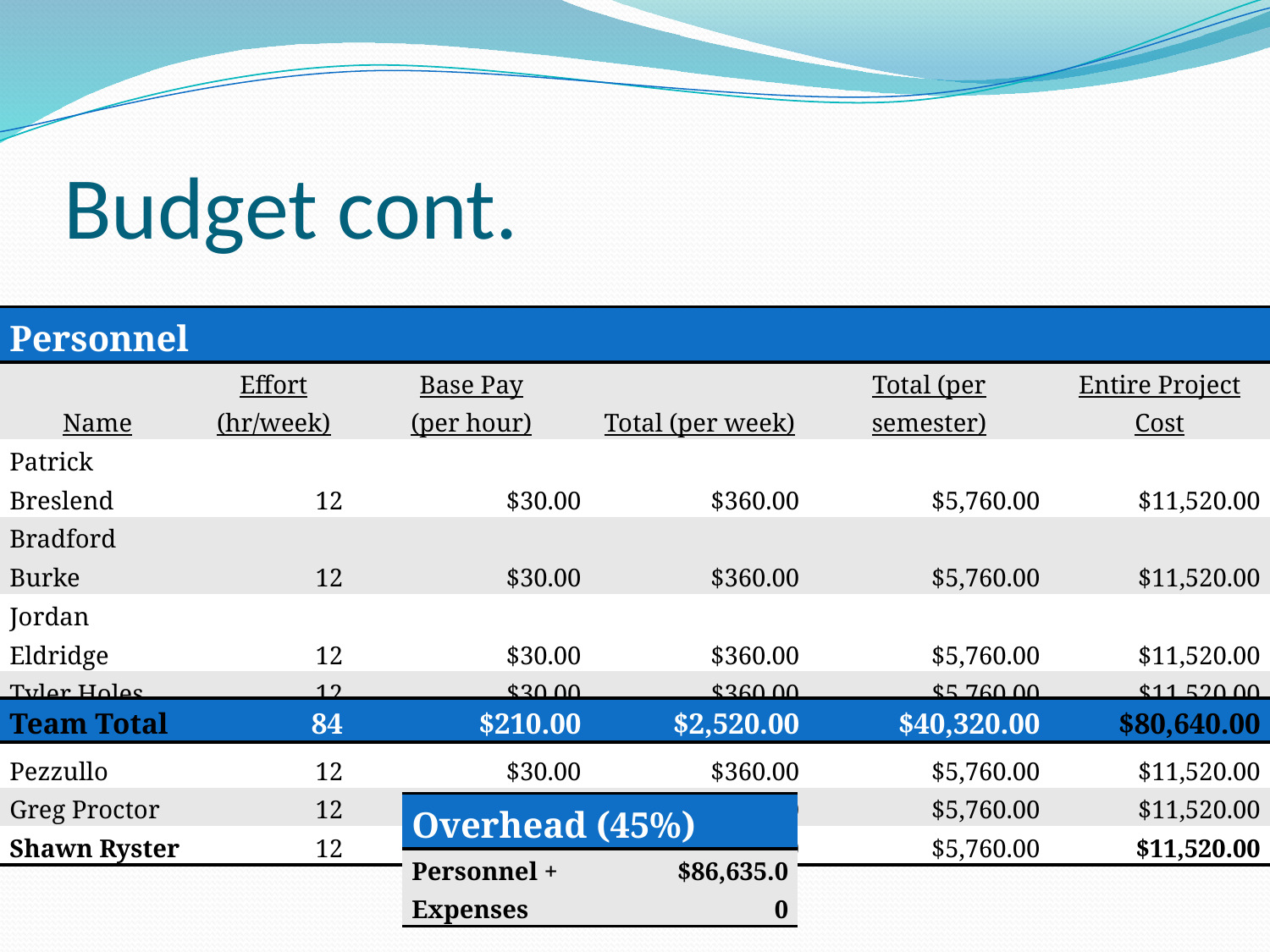

# Budget cont.
| Personnel |  |  |  |  |  |
| --- | --- | --- | --- | --- | --- |
| Name | Effort (hr/week) | Base Pay (per hour) | Total (per week) | Total (per semester) | Entire Project Cost |
| Patrick Breslend | 12 | $30.00 | $360.00 | $5,760.00 | $11,520.00 |
| Bradford Burke | 12 | $30.00 | $360.00 | $5,760.00 | $11,520.00 |
| Jordan Eldridge | 12 | $30.00 | $360.00 | $5,760.00 | $11,520.00 |
| Tyler Holes | 12 | $30.00 | $360.00 | $5,760.00 | $11,520.00 |
| Valerie Pezzullo | 12 | $30.00 | $360.00 | $5,760.00 | $11,520.00 |
| Greg Proctor | 12 | $30.00 | $360.00 | $5,760.00 | $11,520.00 |
| Shawn Ryster | 12 | $30.00 | $360.00 | $5,760.00 | $11,520.00 |
| Team Total | 84 | $210.00 | $2,520.00 | $40,320.00 | $80,640.00 |
| --- | --- | --- | --- | --- | --- |
| Overhead (45%) |  |
| --- | --- |
| Personnel + Expenses | $86,635.00 |